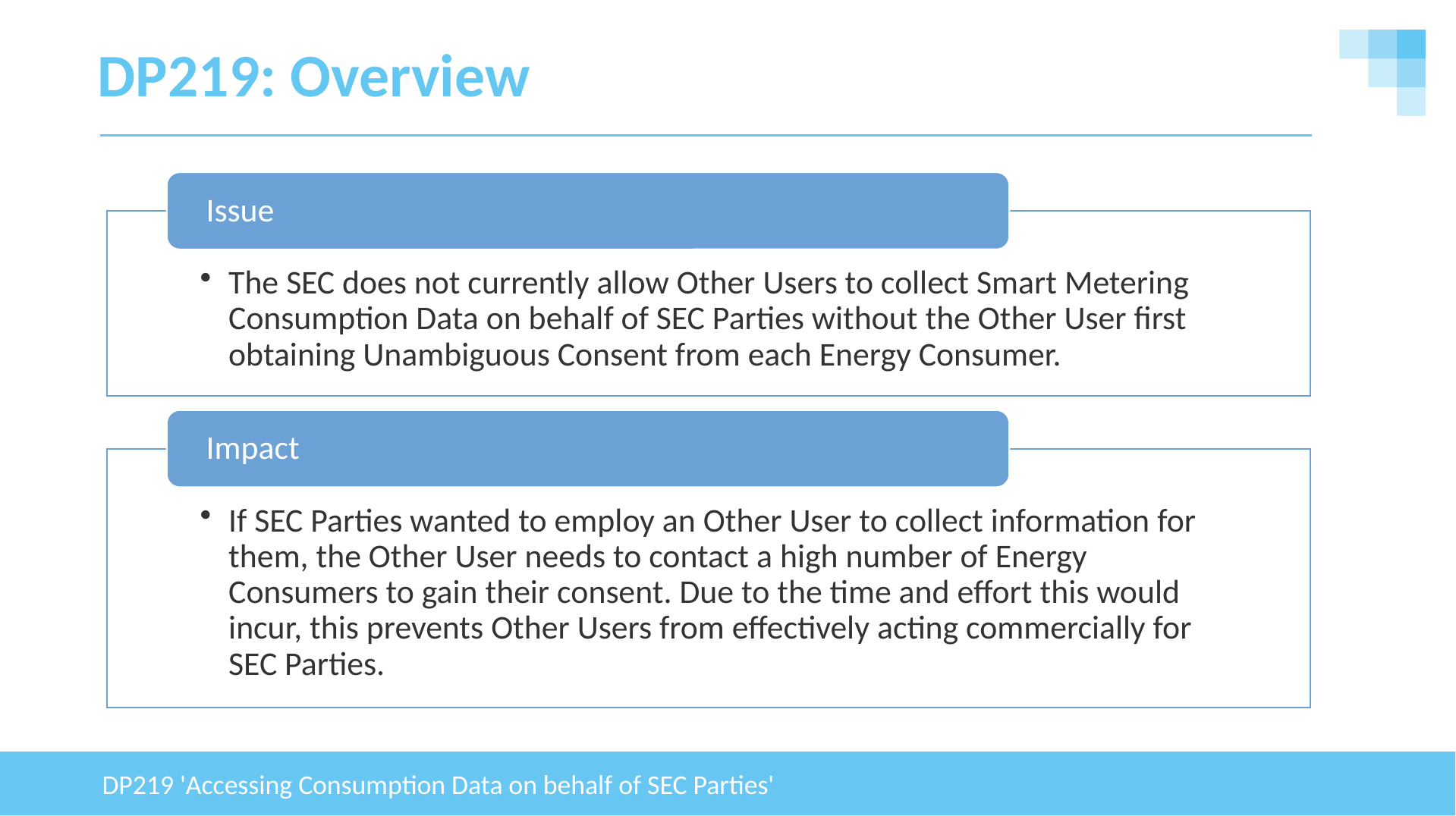

# DP219: Overview
The SEC does not currently allow Other Users to collect Smart Metering Consumption Data on behalf of SEC Parties without the Other User first obtaining Unambiguous Consent from each Energy Consumer.
Issue
If SEC Parties wanted to employ an Other User to collect information for them, the Other User needs to contact a high number of Energy Consumers to gain their consent. Due to the time and effort this would incur, this prevents Other Users from effectively acting commercially for SEC Parties.
Impact
DP219 'Accessing Consumption Data on behalf of SEC Parties'